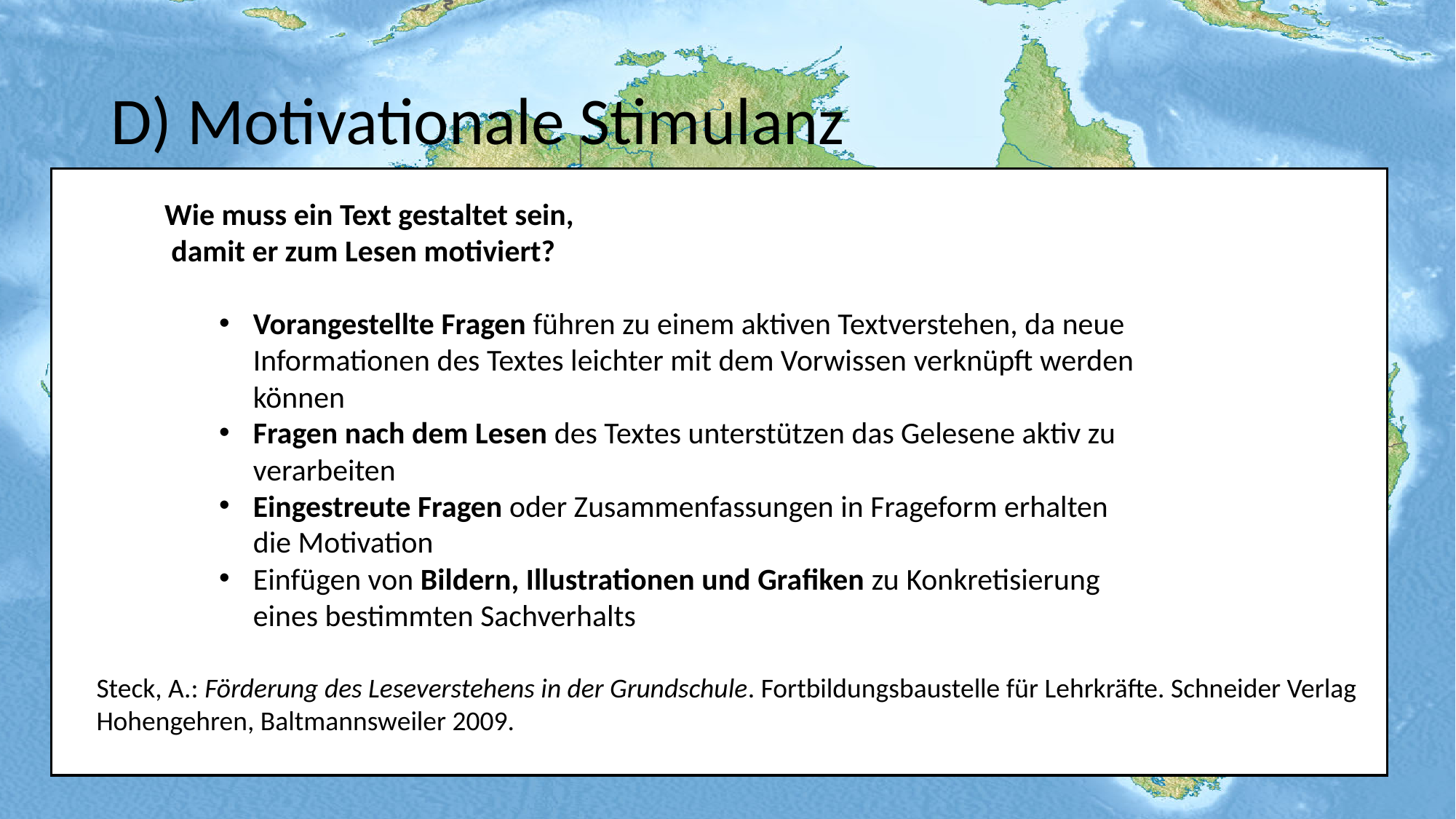

# D) Motivationale Stimulanz

Wie muss ein Text gestaltet sein,
 damit er zum Lesen motiviert?

Vorangestellte Fragen führen zu einem aktiven Textverstehen, da neue Informationen des Textes leichter mit dem Vorwissen verknüpft werden können
Fragen nach dem Lesen des Textes unterstützen das Gelesene aktiv zu verarbeiten
Eingestreute Fragen oder Zusammenfassungen in Frageform erhalten die Motivation
Einfügen von Bildern, Illustrationen und Grafiken zu Konkretisierung eines bestimmten Sachverhalts
Steck, A.: Förderung des Leseverstehens in der Grundschule. Fortbildungsbaustelle für Lehrkräfte. Schneider Verlag
Hohengehren, Baltmannsweiler 2009.